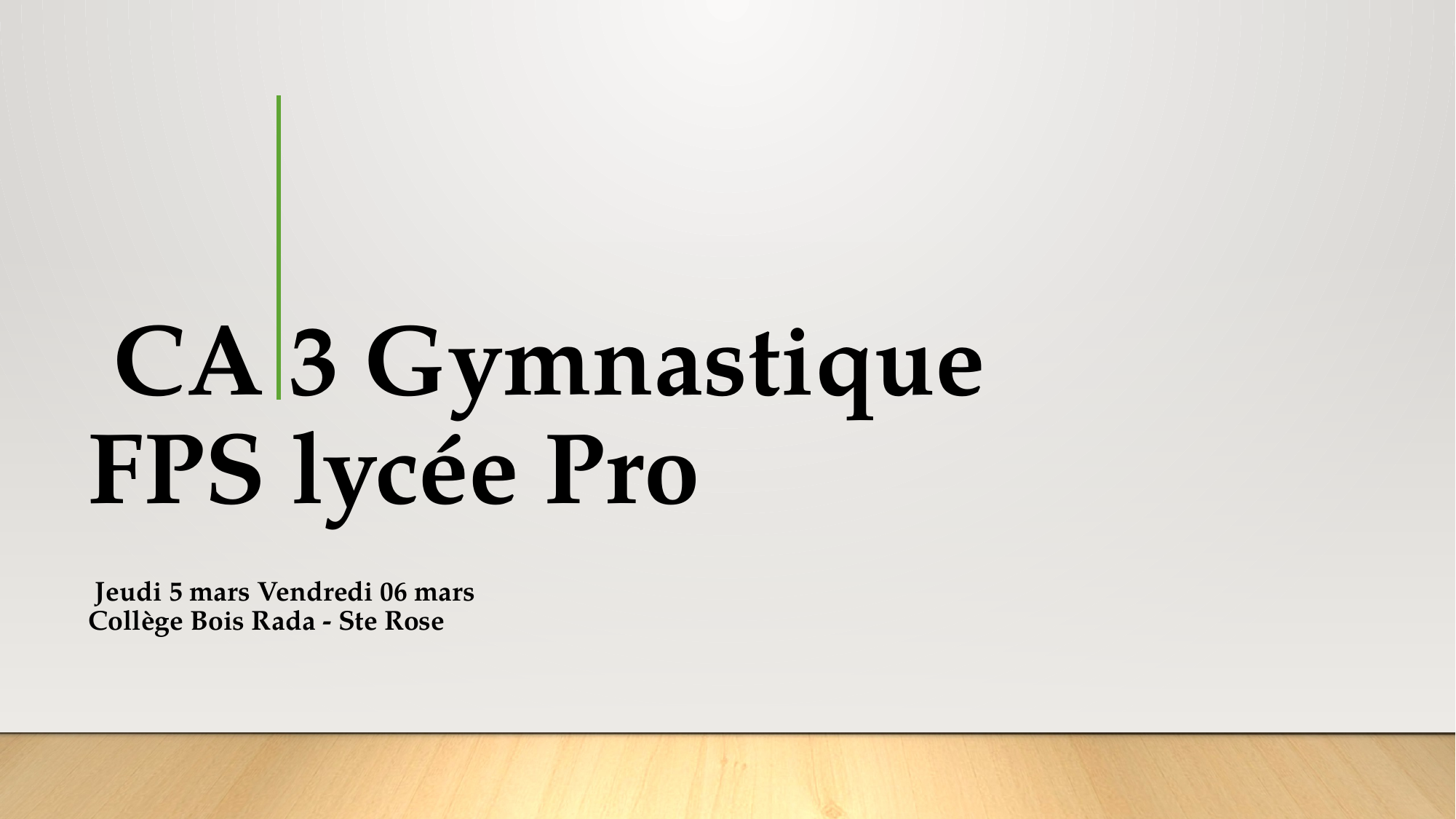

# CA 3 Gymnastique FPS lycée Pro Jeudi 5 mars Vendredi 06 mars Collège Bois Rada - Ste Rose